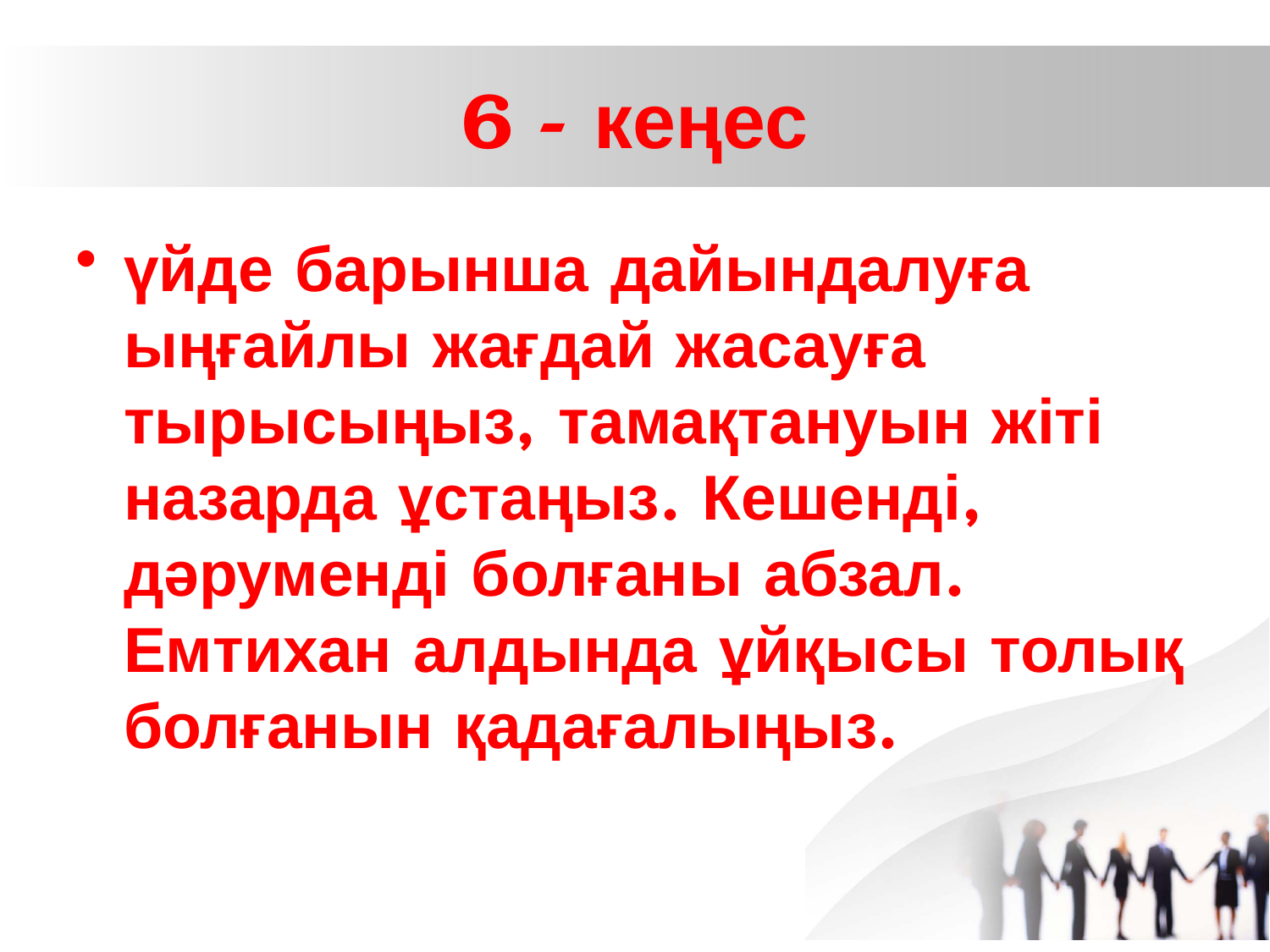

# 6 - кеңес
үйде барынша дайындалуға ыңғайлы жағдай жасауға тырысыңыз, тамақтануын жіті назарда ұстаңыз. Кешенді, дәруменді болғаны абзал. Емтихан алдында ұйқысы толық болғанын қадағалыңыз.